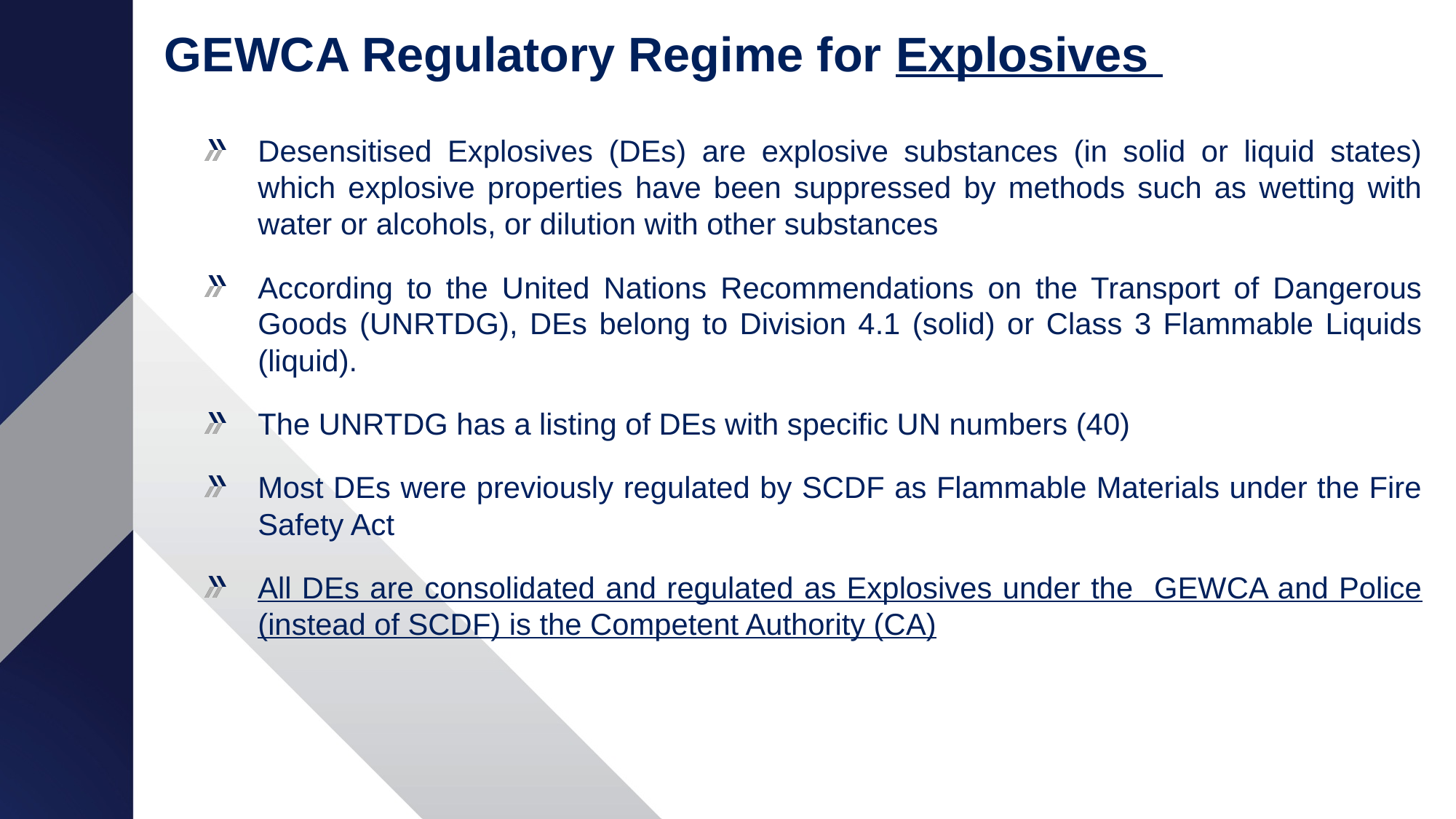

# GEWCA Regulatory Regime for Explosives
Desensitised Explosives (DEs) are explosive substances (in solid or liquid states) which explosive properties have been suppressed by methods such as wetting with water or alcohols, or dilution with other substances
According to the United Nations Recommendations on the Transport of Dangerous Goods (UNRTDG), DEs belong to Division 4.1 (solid) or Class 3 Flammable Liquids (liquid).
The UNRTDG has a listing of DEs with specific UN numbers (40)
Most DEs were previously regulated by SCDF as Flammable Materials under the Fire Safety Act
All DEs are consolidated and regulated as Explosives under the  GEWCA and Police (instead of SCDF) is the Competent Authority (CA)